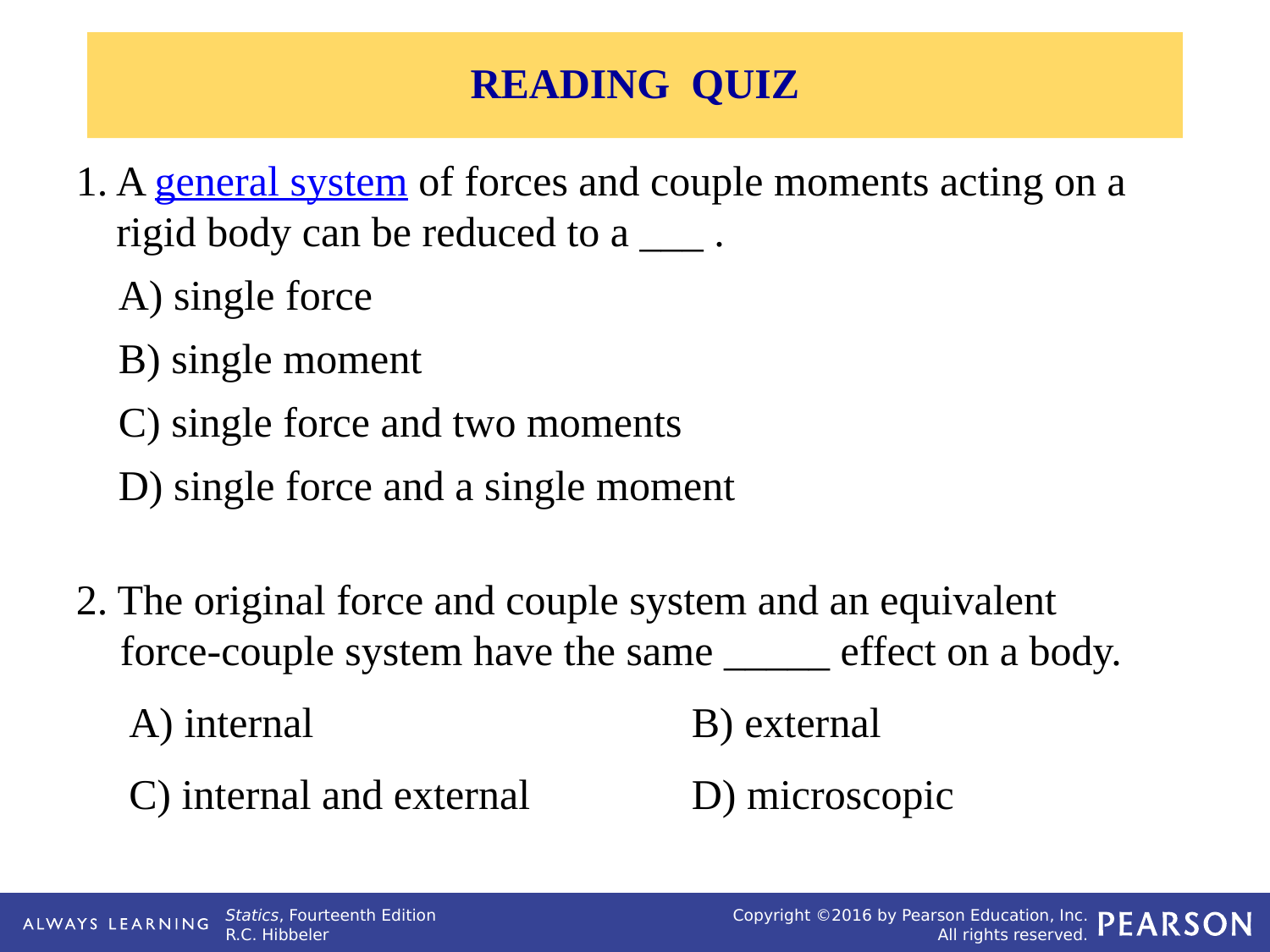

READING  QUIZ
1. A general system of forces and couple moments acting on a rigid body can be reduced to a ___ .
    A) single force
    B) single moment
    C) single force and two moments
    D) single force and a single moment
 2. The original force and couple system and an equivalent    force-couple system have the same _____ effect on a body.
      A) internal			      B) external
      C) internal and external	      D) microscopic